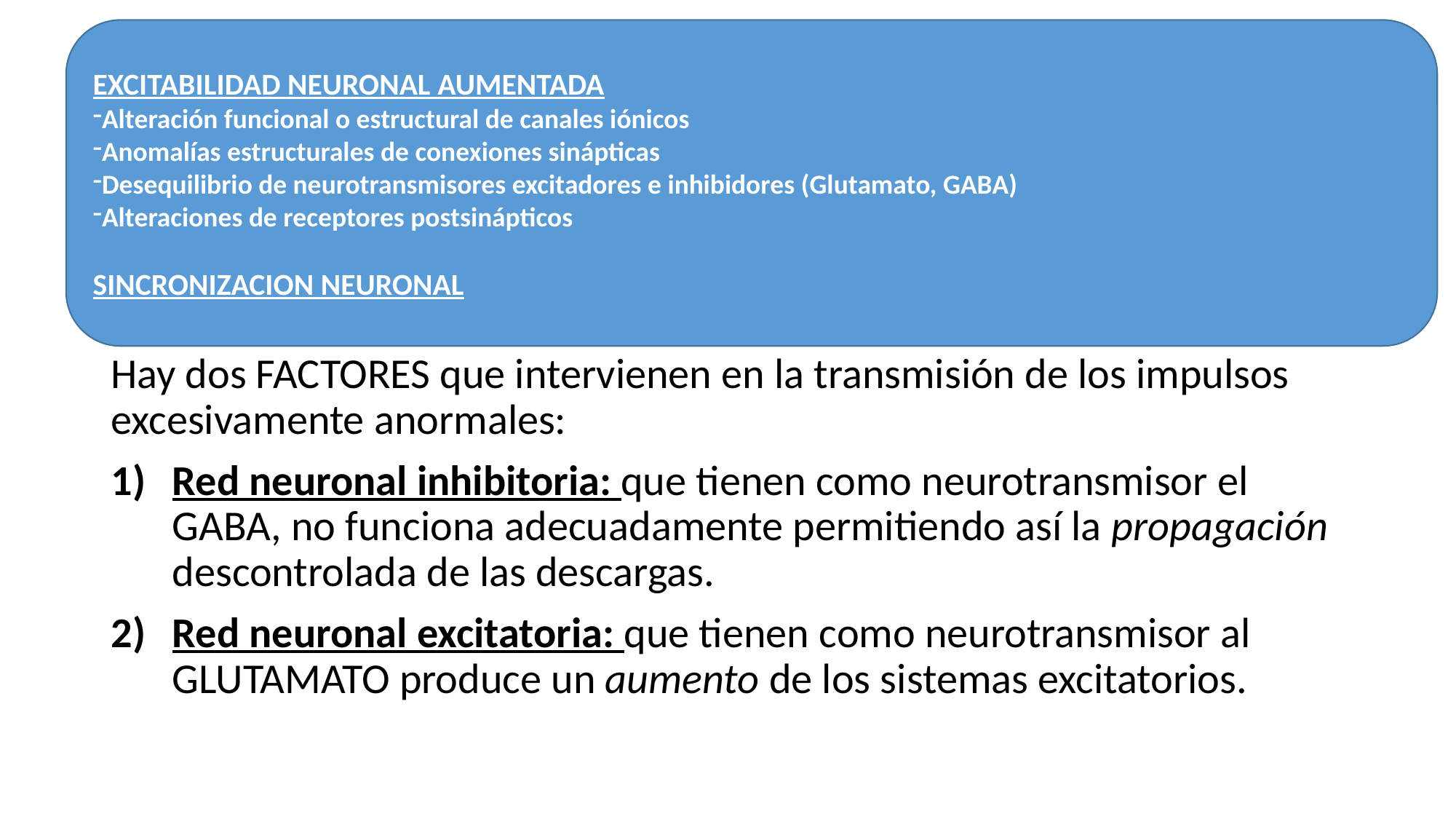

EXCITABILIDAD NEURONAL AUMENTADA
Alteración funcional o estructural de canales iónicos
Anomalías estructurales de conexiones sinápticas
Desequilibrio de neurotransmisores excitadores e inhibidores (Glutamato, GABA)
Alteraciones de receptores postsinápticos

SINCRONIZACION NEURONAL
# 11
Hay dos FACTORES que intervienen en la transmisión de los impulsos excesivamente anormales:
Red neuronal inhibitoria: que tienen como neurotransmisor el GABA, no funciona adecuadamente permitiendo así la propagación descontrolada de las descargas.
Red neuronal excitatoria: que tienen como neurotransmisor al GLUTAMATO produce un aumento de los sistemas excitatorios.